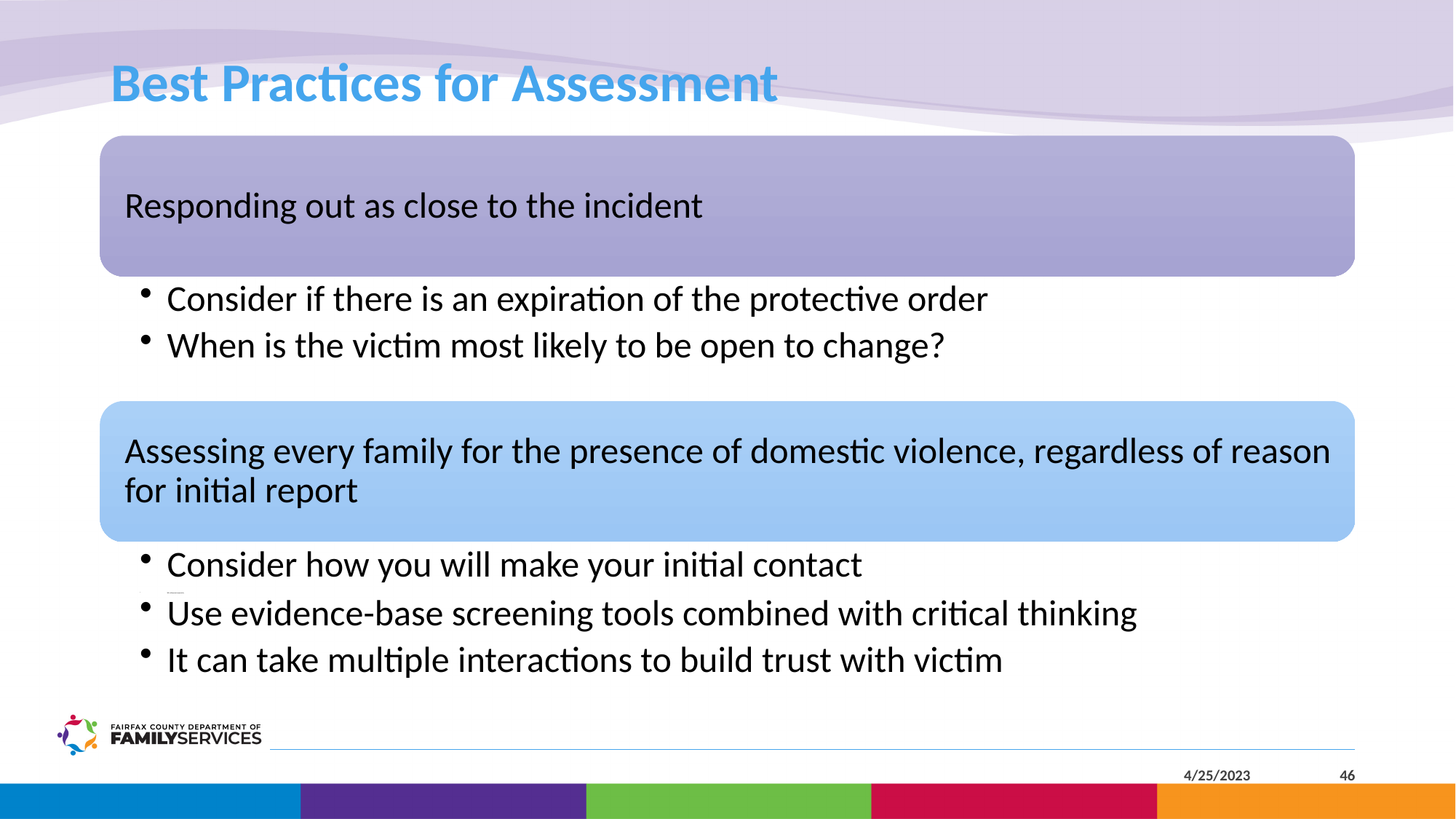

# Best Practices for Assessment
Responding out as close to the incident
Consider if there is an expiration of the protective order
When is the victim most likely to be open to change?
Assessing every family for the presence of domestic violence, regardless of reason for initial report
Consider how you will make your initial contact
Talk with parents separately
Use evidence-base screening tools combined with critical thinking
It can take multiple interactions to build trust with victim
4/25/2023
46